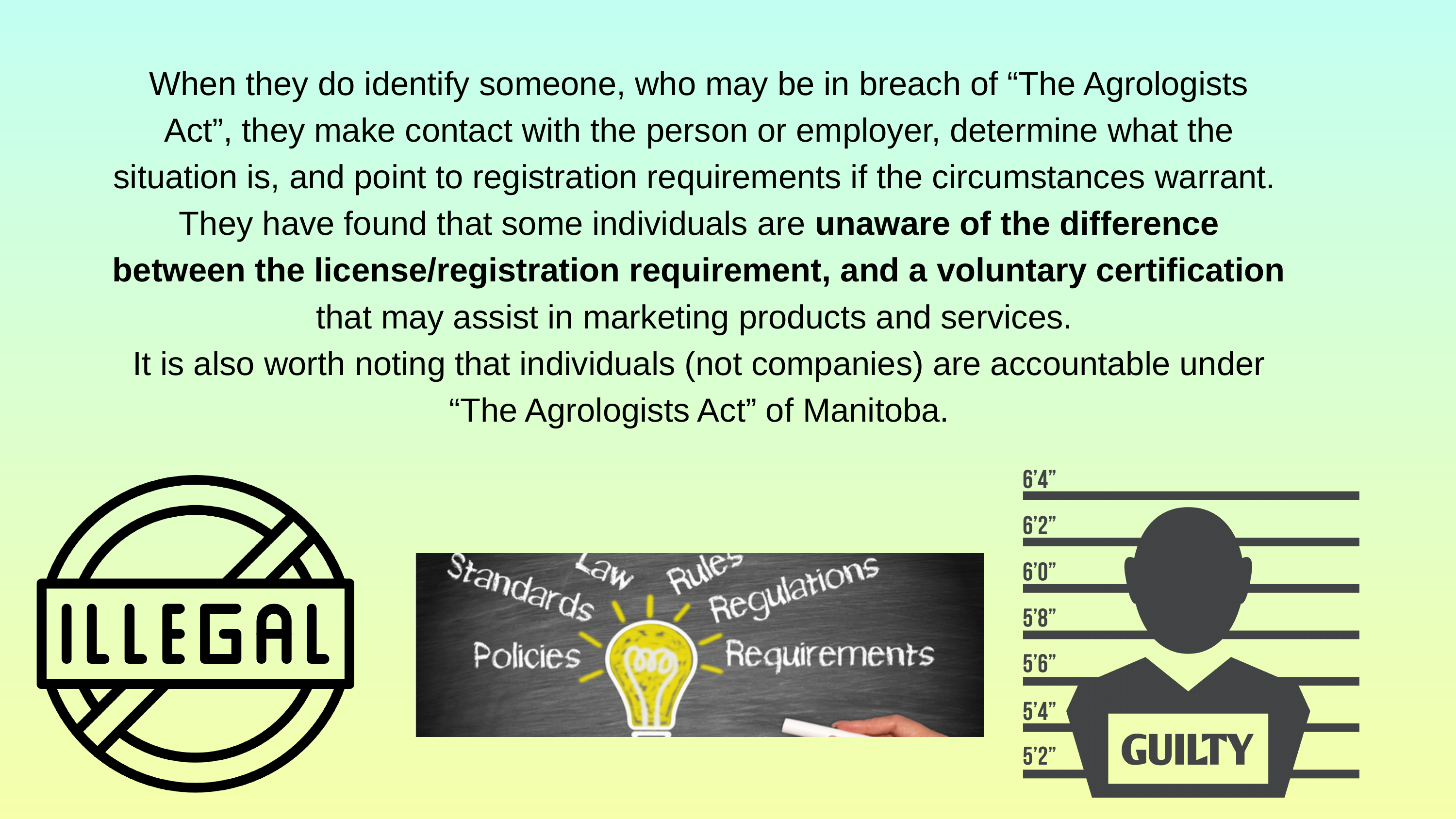

When they do identify someone, who may be in breach of “The Agrologists Act”, they make contact with the person or employer, determine what the situation is, and point to registration requirements if the circumstances warrant.
They have found that some individuals are unaware of the difference between the license/registration requirement, and a voluntary certification that may assist in marketing products and services.
It is also worth noting that individuals (not companies) are accountable under “The Agrologists Act” of Manitoba.